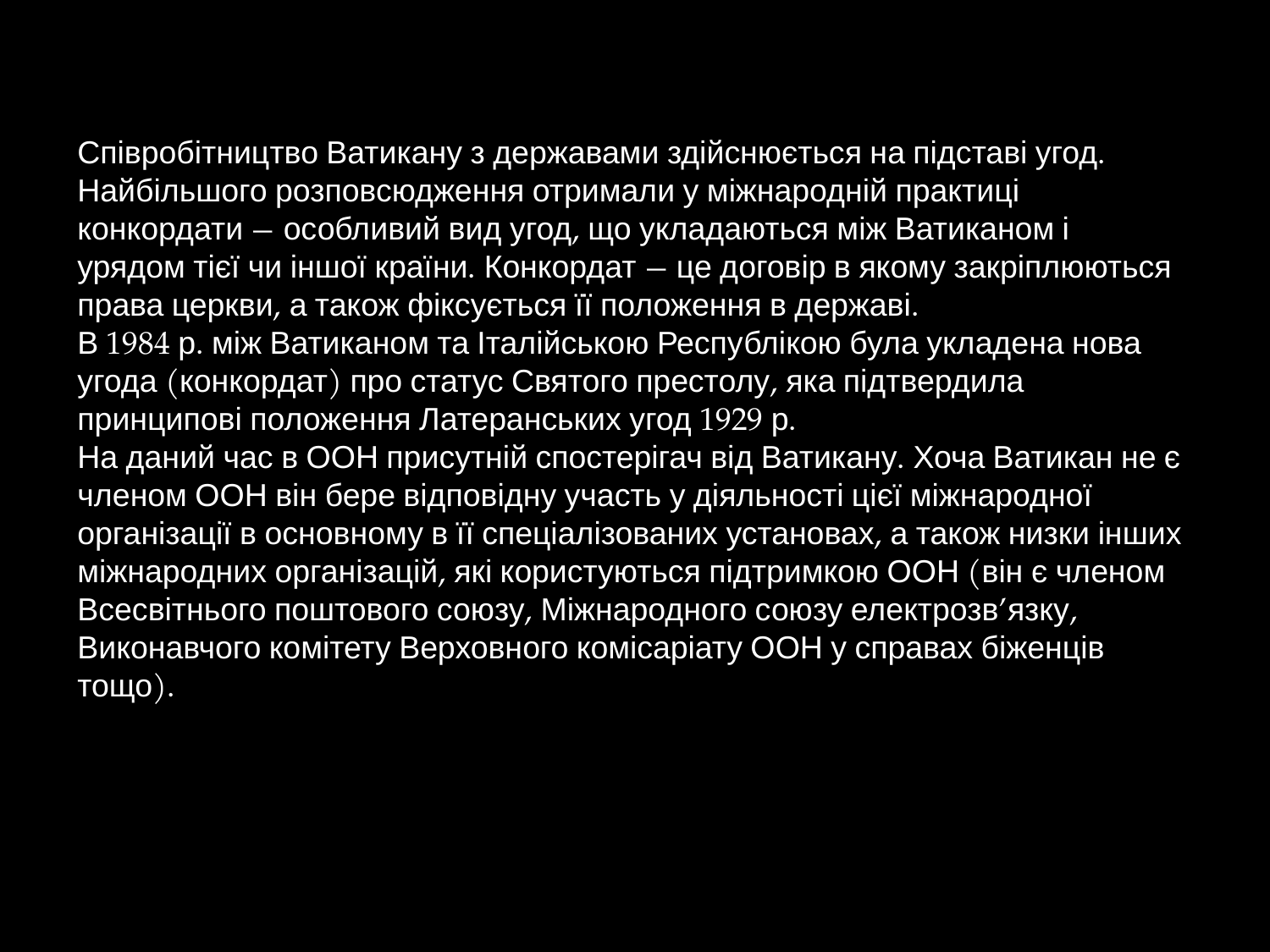

Співробітництво Ватикану з державами здійснюється на підставі угод. Найбільшого розповсюдження отримали у міжнародній практиці конкордати − особливий вид угод, що укладаються між Ватиканом і урядом тієї чи іншої країни. Конкордат − це договір в якому закріплюються права церкви, а також фіксується її положення в державі.
В 1984 р. між Ватиканом та Італійською Республікою була укладена нова угода (конкордат) про статус Святого престолу, яка підтвердила принципові положення Латеранських угод 1929 р.
На даний час в ООН присутній спостерігач від Ватикану. Хоча Ватикан не є членом ООН він бере відповідну участь у діяльності цієї міжнародної організації в основному в її спеціалізованих установах, а також низки інших міжнародних організацій, які користуються підтримкою ООН (він є членом Всесвітнього поштового союзу, Міжнародного союзу електрозв’язку, Виконавчого комітету Верховного комісаріату ООН у справах біженців тощо).